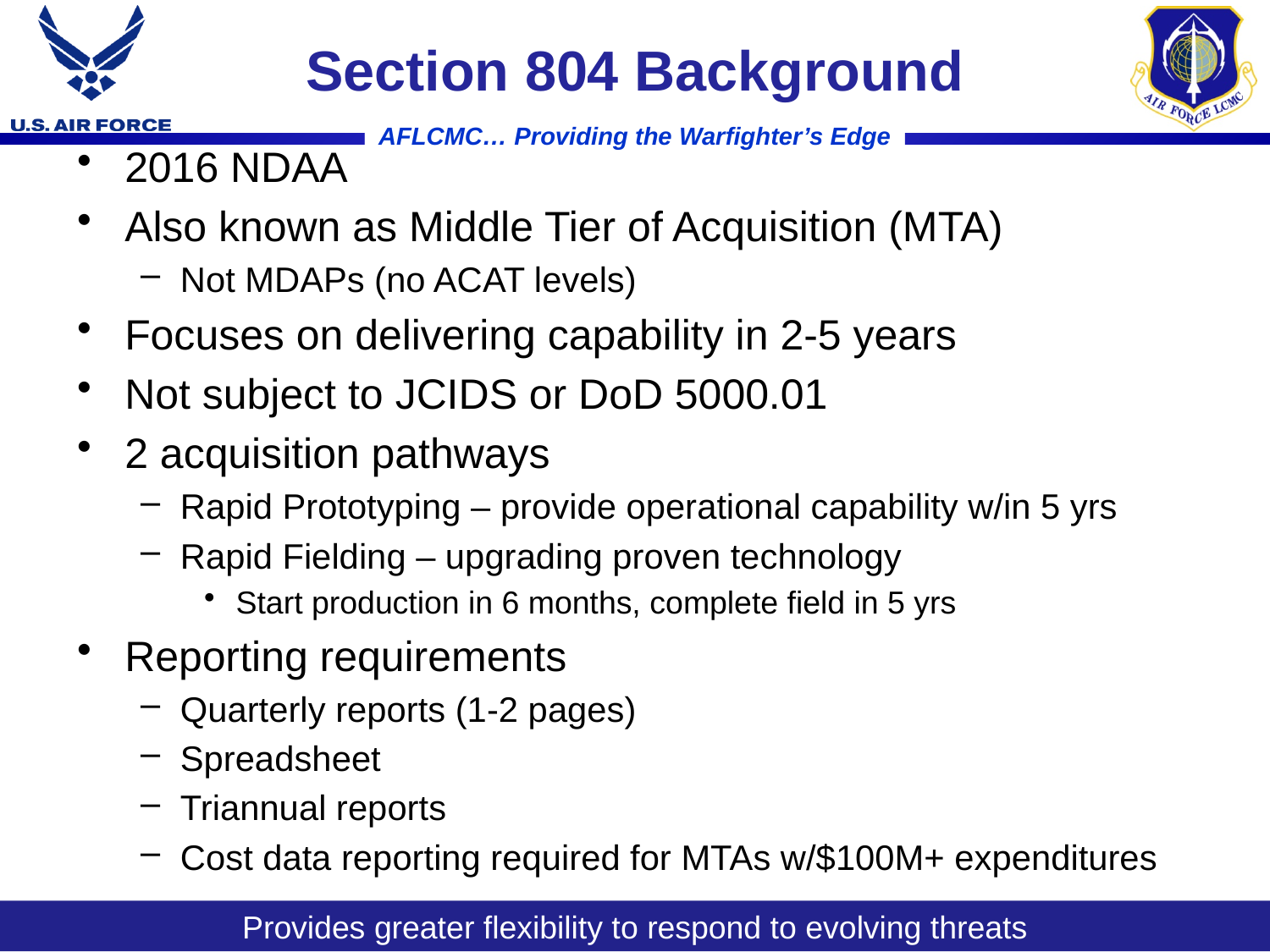

# Section 804 Background
2016 NDAA
Also known as Middle Tier of Acquisition (MTA)
Not MDAPs (no ACAT levels)
Focuses on delivering capability in 2-5 years
Not subject to JCIDS or DoD 5000.01
2 acquisition pathways
Rapid Prototyping – provide operational capability w/in 5 yrs
Rapid Fielding – upgrading proven technology
Start production in 6 months, complete field in 5 yrs
Reporting requirements
Quarterly reports (1-2 pages)
Spreadsheet
Triannual reports
Cost data reporting required for MTAs w/$100M+ expenditures

29
Provides greater flexibility to respond to evolving threats